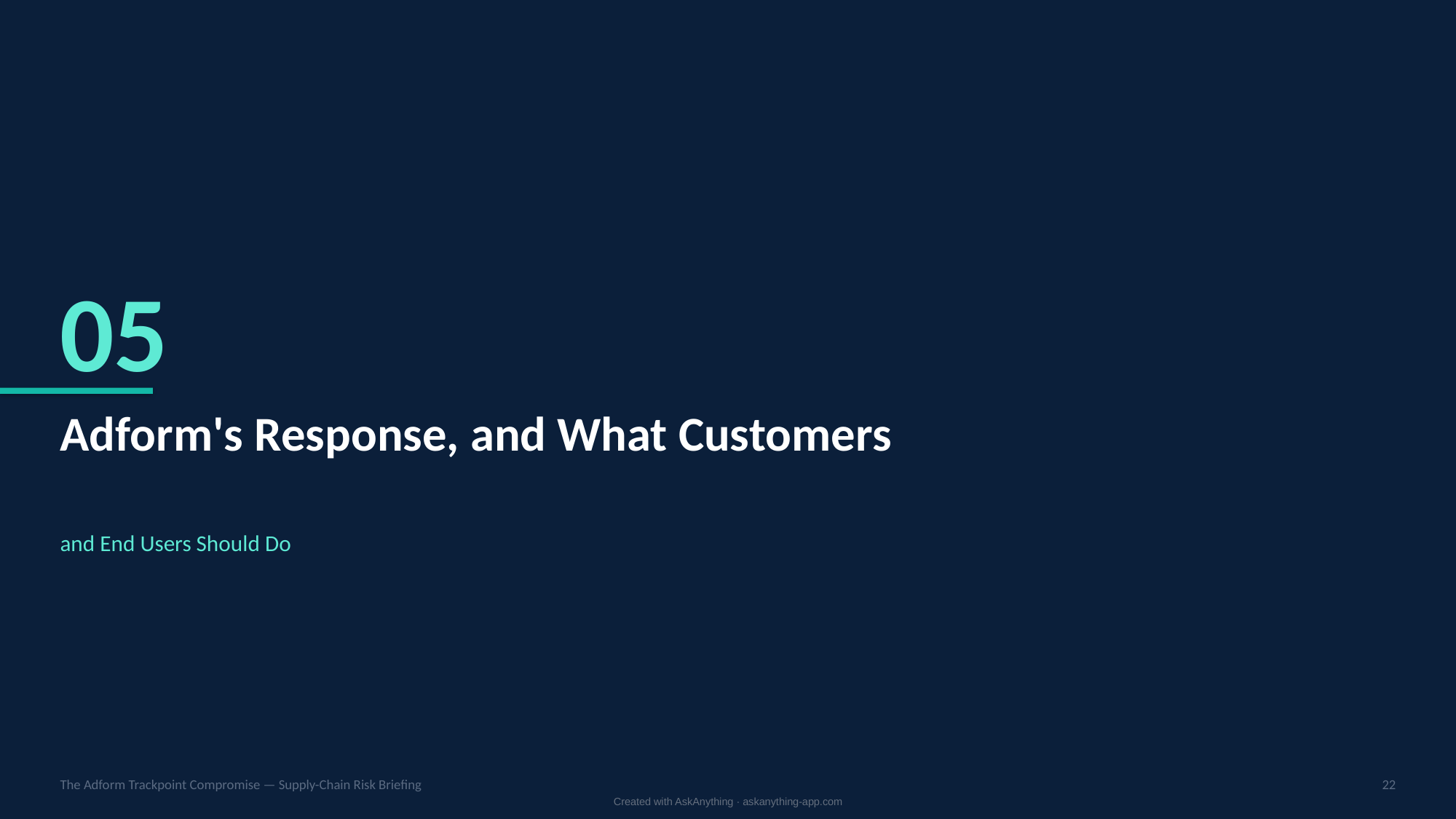

05

Adform's Response, and What Customers
and End Users Should Do
The Adform Trackpoint Compromise — Supply-Chain Risk Briefing
22
Created with AskAnything · askanything-app.com